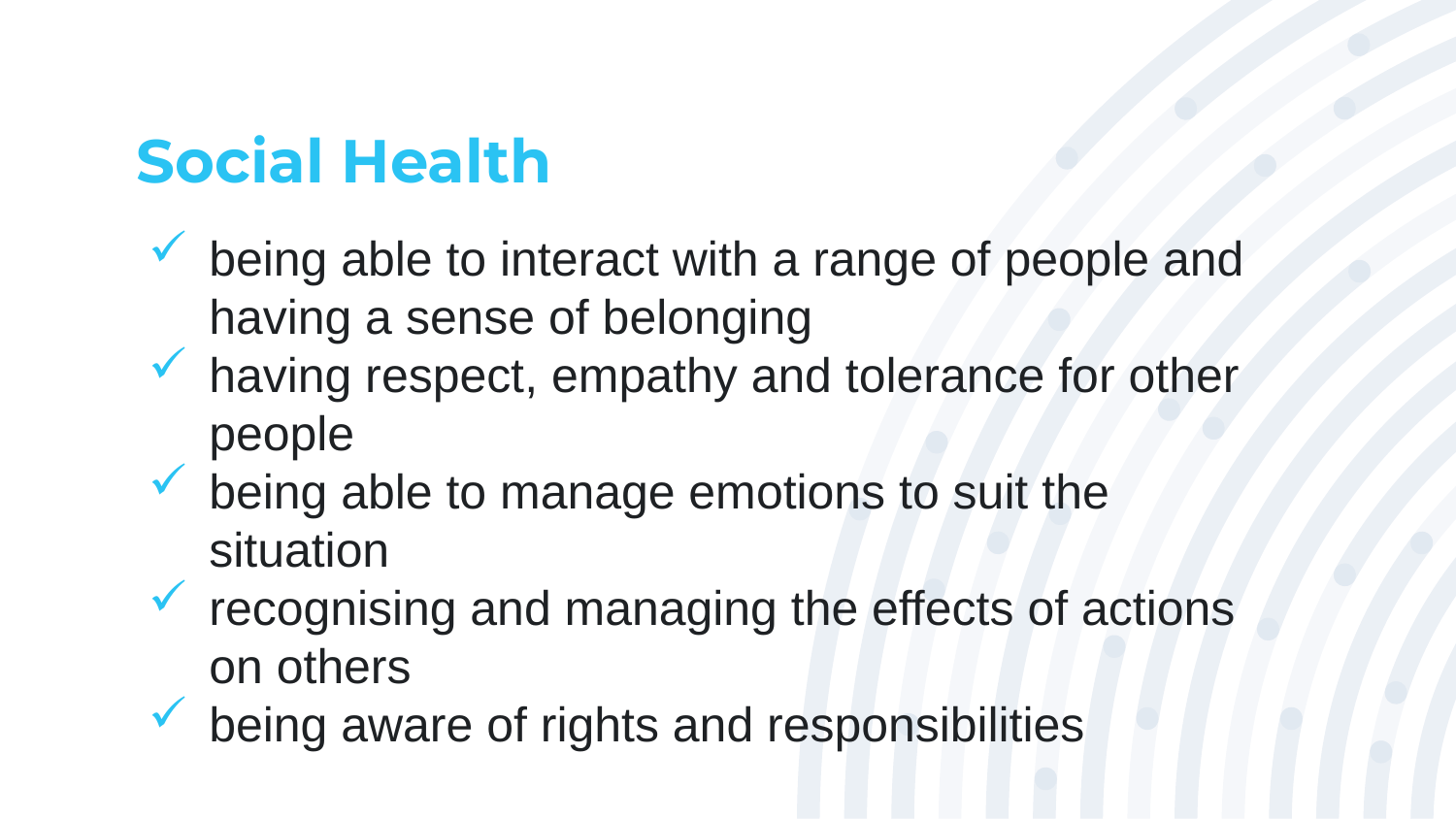

# Social Health
being able to interact with a range of people and having a sense of belonging
having respect, empathy and tolerance for other people
being able to manage emotions to suit the situation
recognising and managing the effects of actions on others
being aware of rights and responsibilities